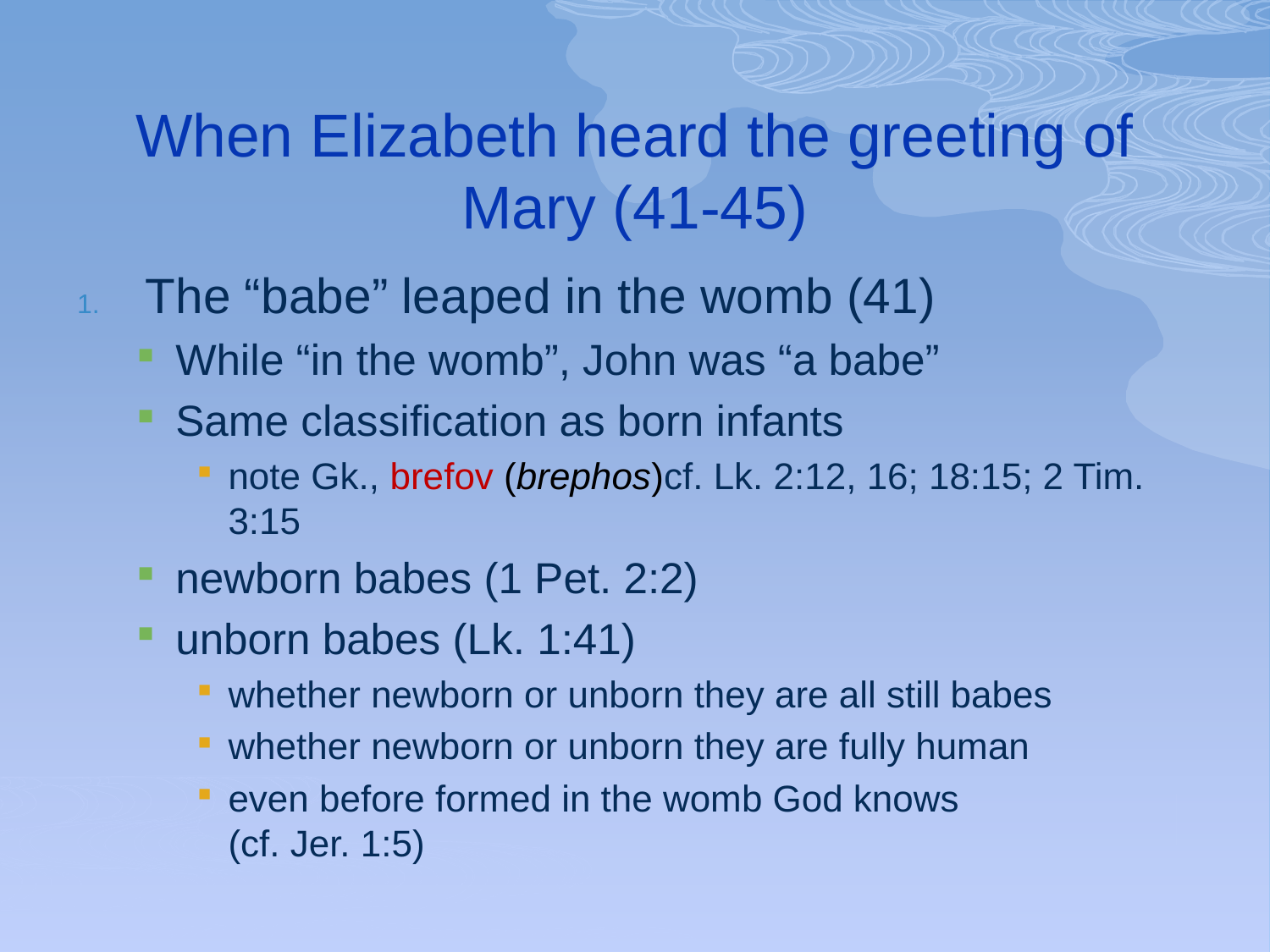

# When Elizabeth heard the greeting of Mary (41-45)
The “babe” leaped in the womb (41)
While “in the womb”, John was “a babe”
Same classification as born infants
note Gk., brefov (brephos)cf. Lk. 2:12, 16; 18:15; 2 Tim. 3:15
newborn babes (1 Pet. 2:2)
unborn babes (Lk. 1:41)
whether newborn or unborn they are all still babes
whether newborn or unborn they are fully human
even before formed in the womb God knows
(cf. Jer. 1:5)